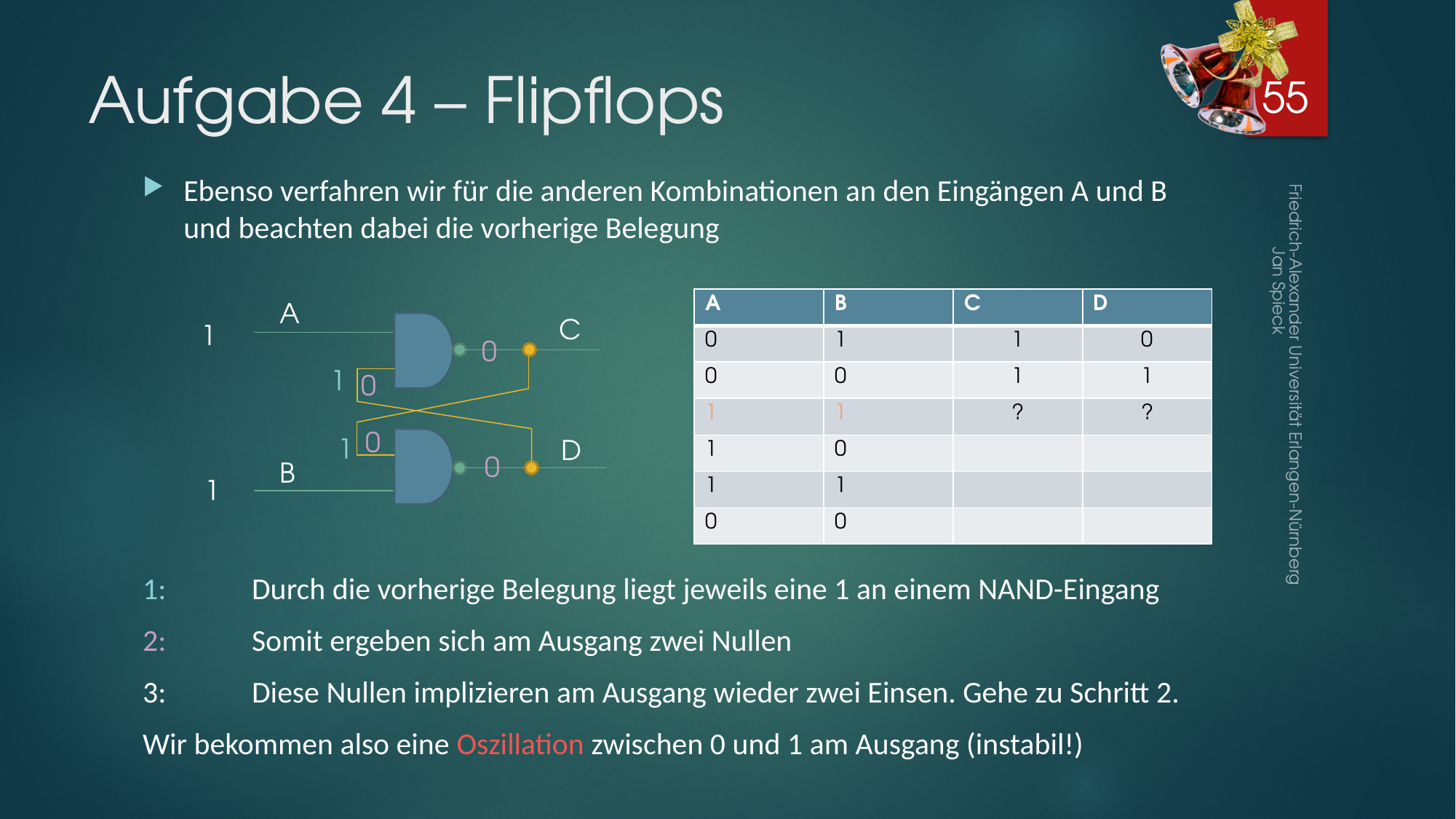

55
# Aufgabe 4 – Flipflops
Ebenso verfahren wir für die anderen Kombinationen an den Eingängen A und B und beachten dabei die vorherige Belegung

1:	Durch die vorherige Belegung liegt jeweils eine 1 an einem NAND-Eingang
2:	Somit ergeben sich am Ausgang zwei Nullen
3:	Diese Nullen implizieren am Ausgang wieder zwei Einsen. Gehe zu Schritt 2.
Wir bekommen also eine Oszillation zwischen 0 und 1 am Ausgang (instabil!)
| A | B | C | D |
| --- | --- | --- | --- |
| 0 | 1 | 1 | 0 |
| 0 | 0 | 1 | 1 |
| 1 | 1 | ? | ? |
| 1 | 0 |  |  |
| 1 | 1 |  |  |
| 0 | 0 |  |  |
A
C
1

0

1
0
Friedrich-Alexander Universität Erlangen-Nürnberg                      Jan Spieck
0
1
D

0
B

1